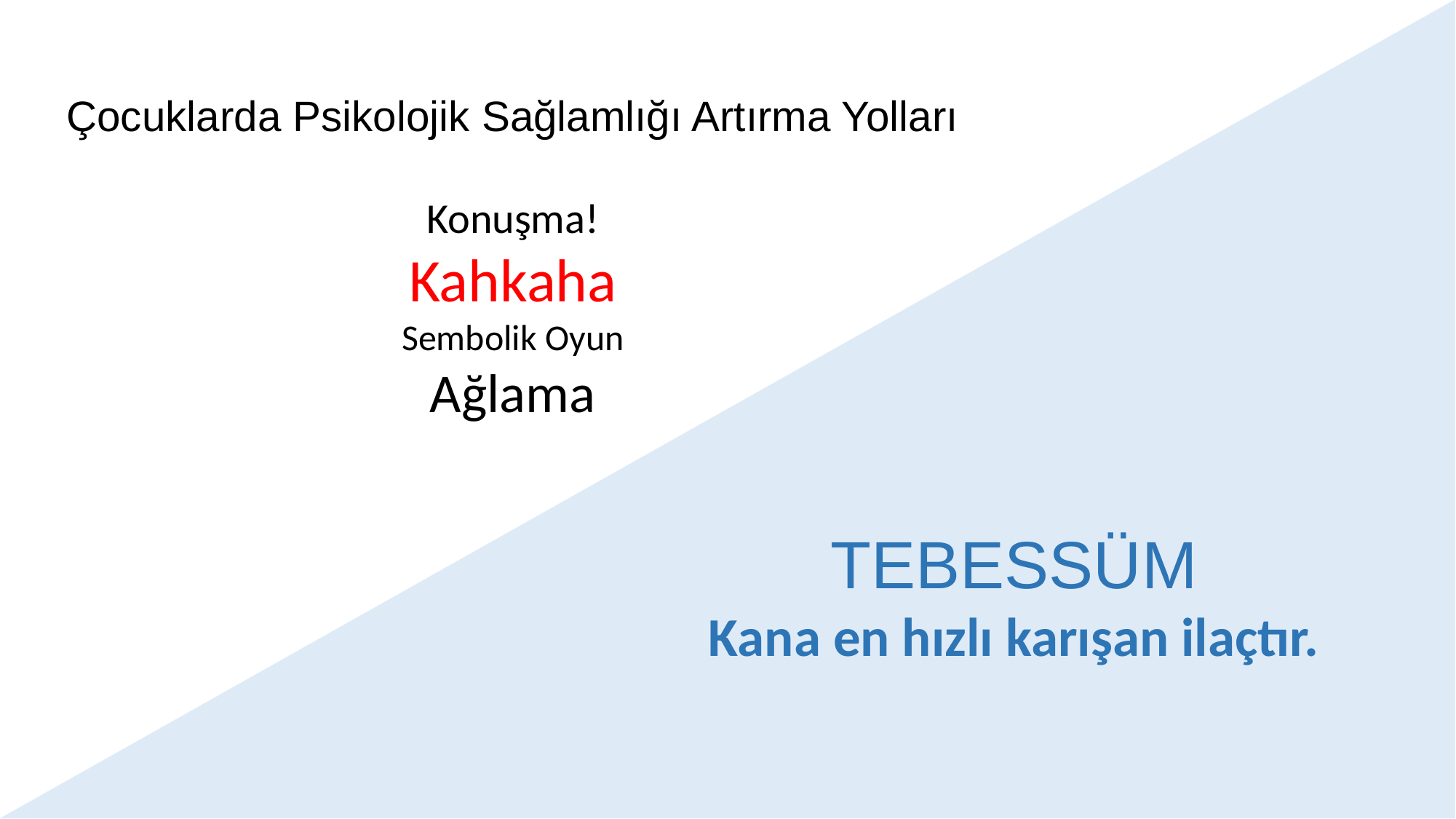

Çocuklarda Psikolojik Sağlamlığı Artırma Yolları

Konuşma!
Kahkaha
Sembolik Oyun
Ağlama
TEBESSÜM
Kana en hızlı karışan ilaçtır.